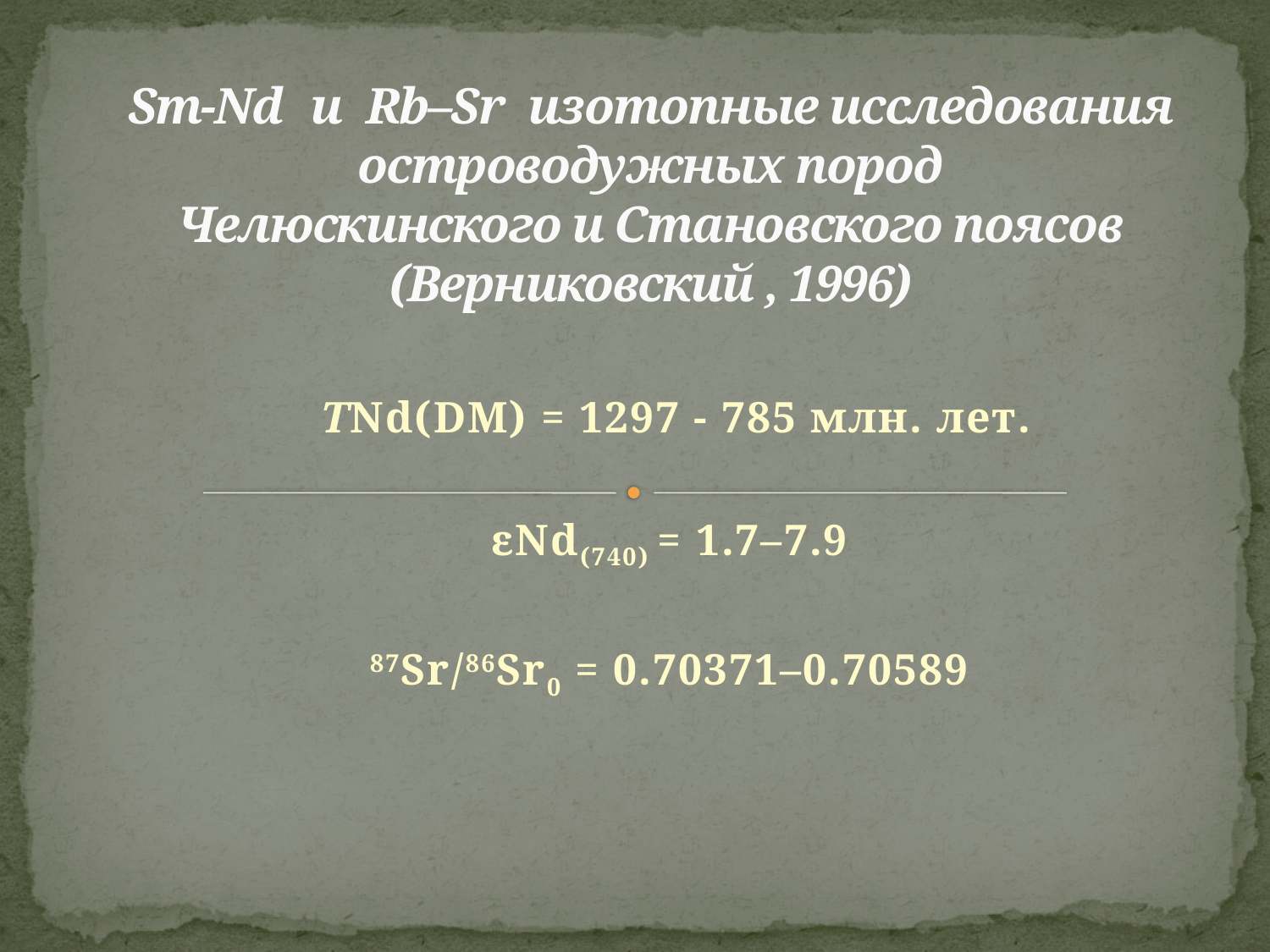

# Sm-Nd  и  Rb–Sr  изотопные исследования островодужных пород Челюскинского и Становского поясов (Верниковский , 1996)

 TNd(DM) = 1297 - 785 млн. лет.

εNd(740) = 1.7–7.9

87Sr/86Sr0 = 0.70371–0.70589